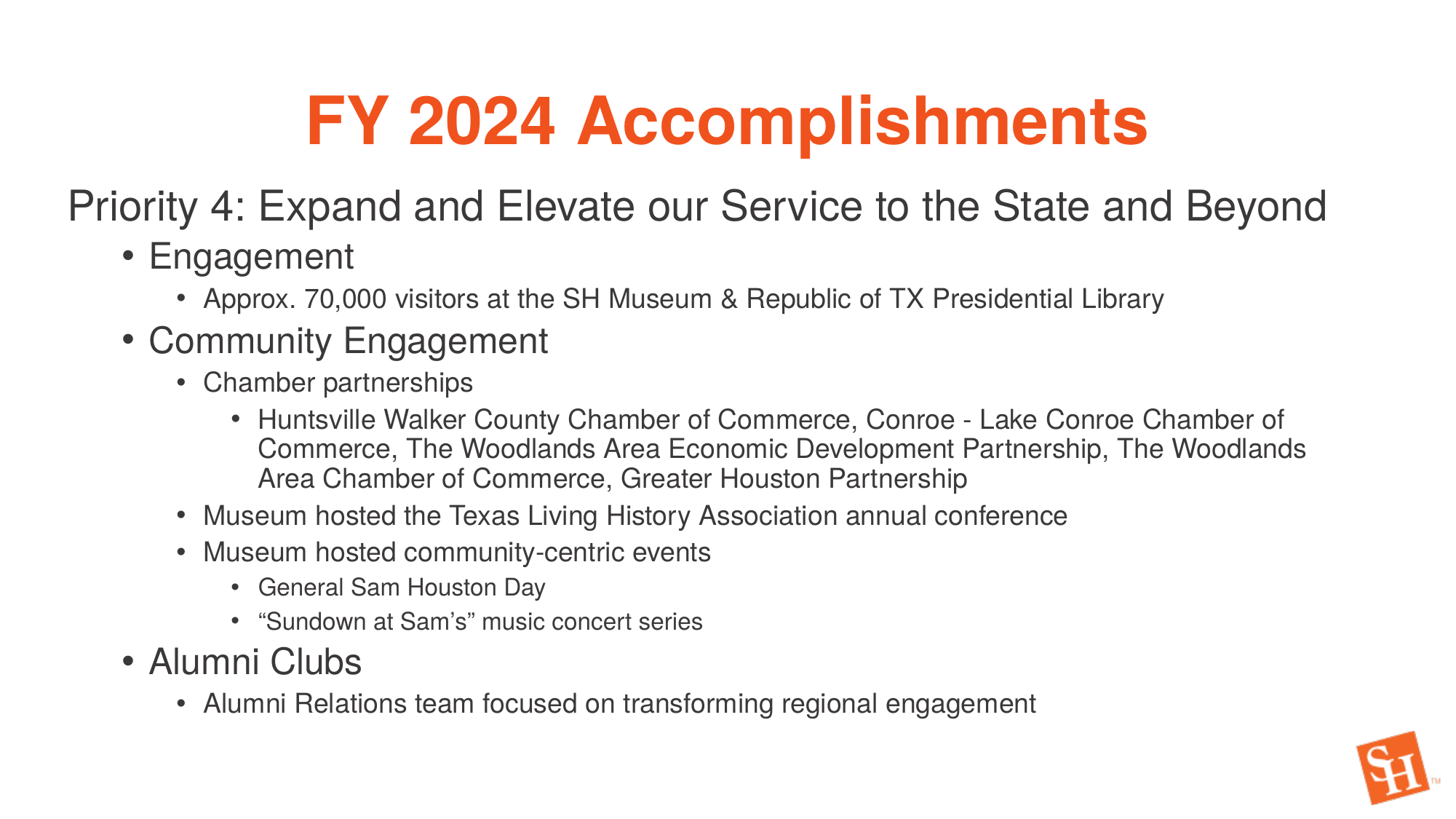

# FY 2024 Accomplishments
Priority 4: Expand and Elevate our Service to the State and Beyond
Engagement
Approx. 70,000 visitors at the SH Museum & Republic of TX Presidential Library
Community Engagement
Chamber partnerships
Huntsville Walker County Chamber of Commerce, Conroe - Lake Conroe Chamber of Commerce, The Woodlands Area Economic Development Partnership, The Woodlands Area Chamber of Commerce, Greater Houston Partnership
Museum hosted the Texas Living History Association annual conference
Museum hosted community-centric events
General Sam Houston Day
“Sundown at Sam’s” music concert series
Alumni Clubs
Alumni Relations team focused on transforming regional engagement